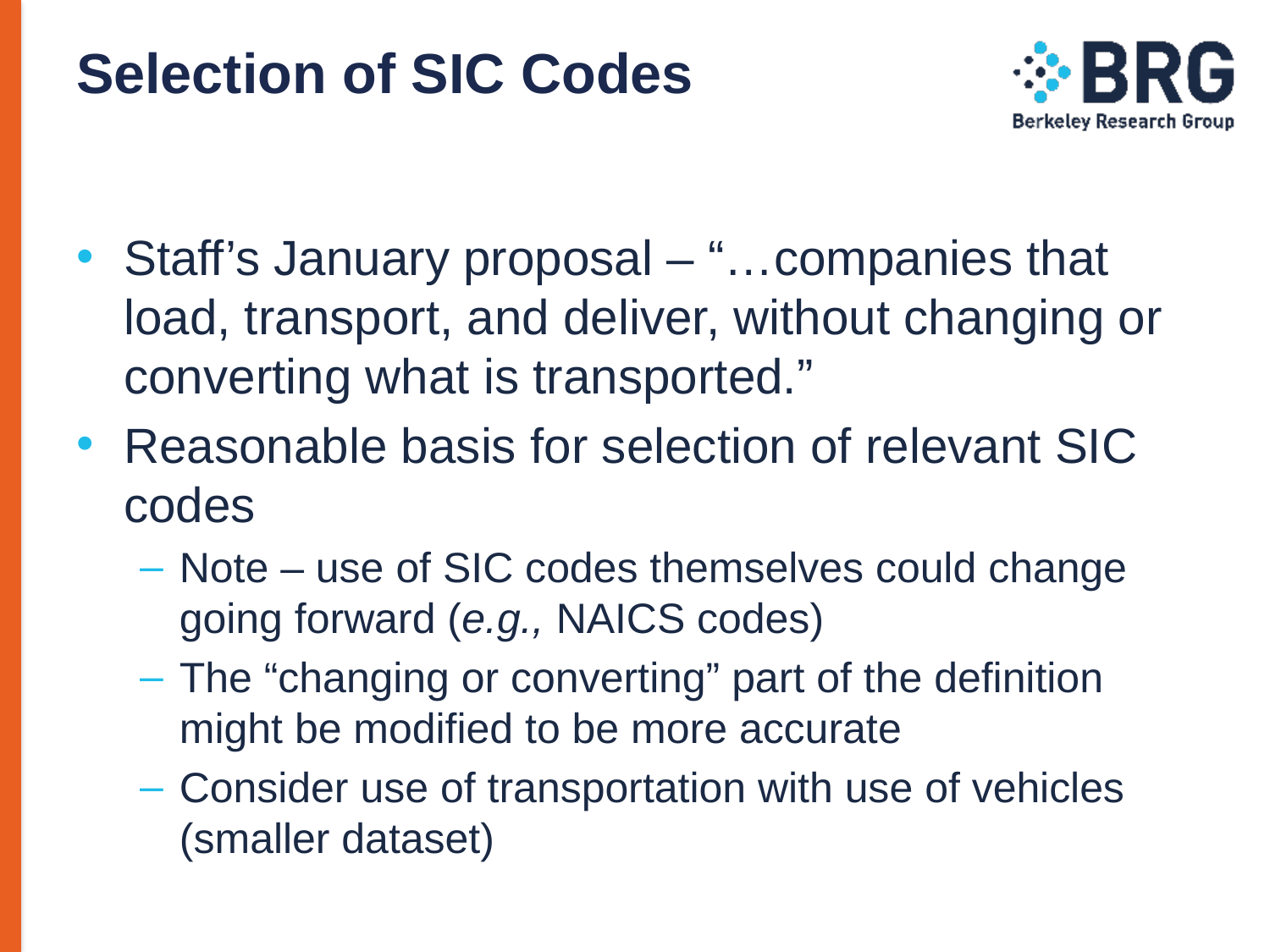

# Selection of SIC Codes
Staff’s January proposal – “…companies that load, transport, and deliver, without changing or converting what is transported.”
Reasonable basis for selection of relevant SIC codes
Note – use of SIC codes themselves could change going forward (e.g., NAICS codes)
The “changing or converting” part of the definition might be modified to be more accurate
Consider use of transportation with use of vehicles (smaller dataset)